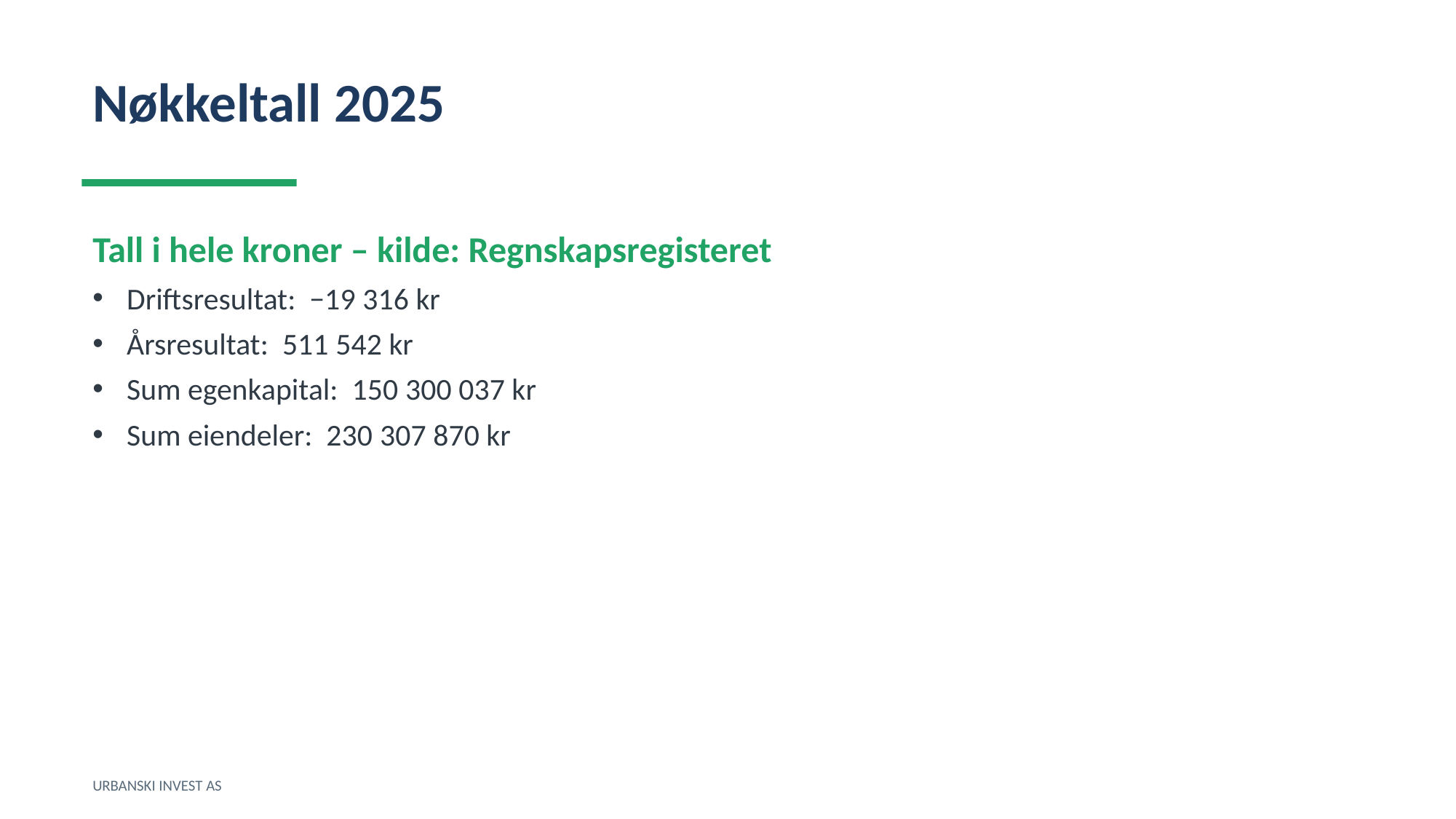

Nøkkeltall 2025

Tall i hele kroner – kilde: Regnskapsregisteret
Driftsresultat:  −19 316 kr
Årsresultat:  511 542 kr
Sum egenkapital:  150 300 037 kr
Sum eiendeler:  230 307 870 kr
URBANSKI INVEST AS